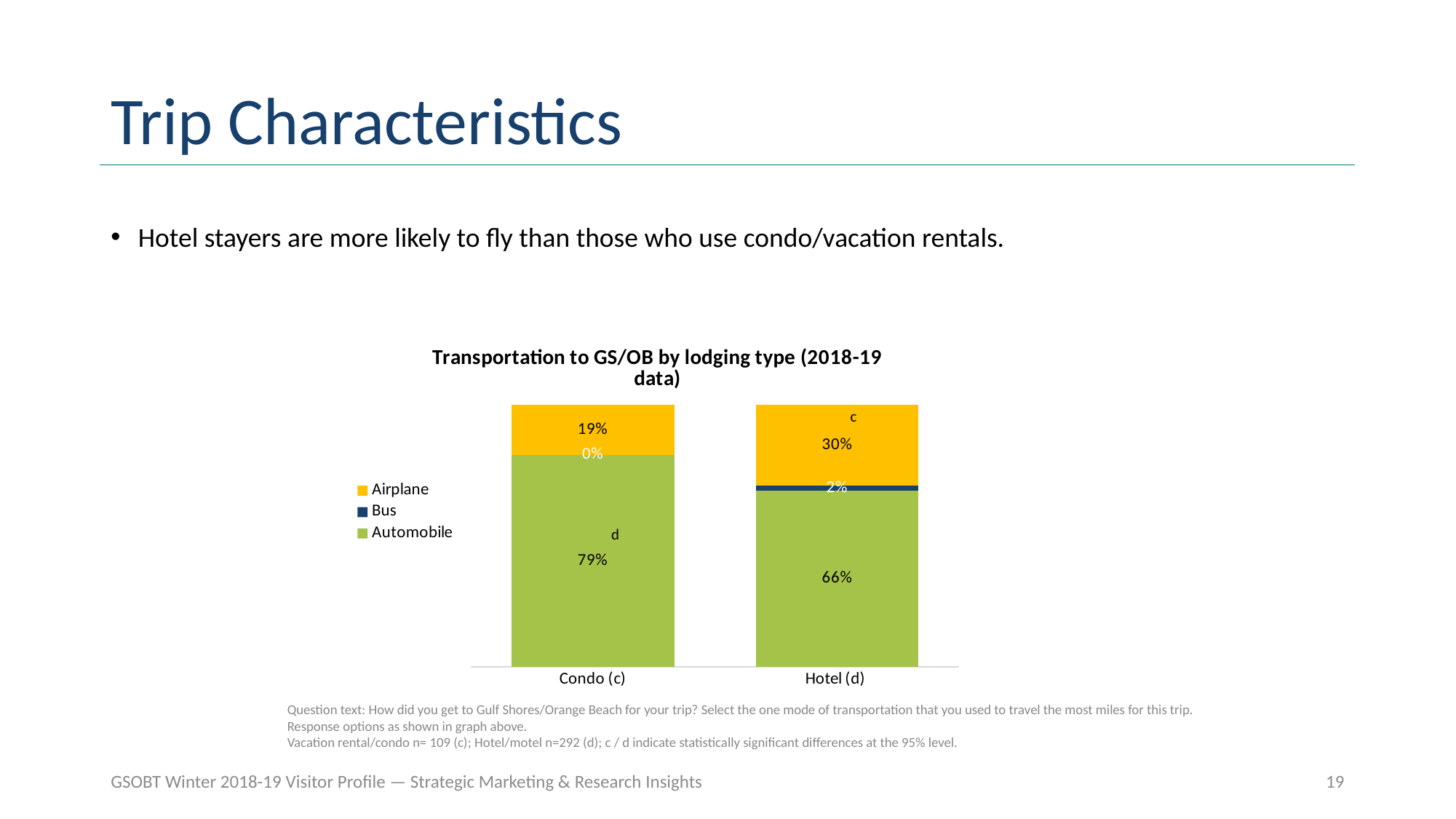

# Trip Characteristics
Hotel stayers are more likely to fly than those who use condo/vacation rentals.

### Chart: Transportation to GS/OB by lodging type (2018-19 data)

| Category | Automobile | Bus | Airplane |
|---|---|---|---|
| Condo (c) | 0.7931034482758621 | 0.0 | 0.1867816091954023 |
| Hotel (d)  | 0.660377358490566 | 0.018867924528301886 | 0.3018867924528302 |
c
d
Question text: How did you get to Gulf Shores/Orange Beach for your trip? Select the one mode of transportation that you used to travel the most miles for this trip. Response options as shown in graph above.
Vacation rental/condo n= 109 (c); Hotel/motel n=292 (d); c / d indicate statistically significant differences at the 95% level.
GSOBT Winter 2018-19 Visitor Profile — Strategic Marketing & Research Insights
19